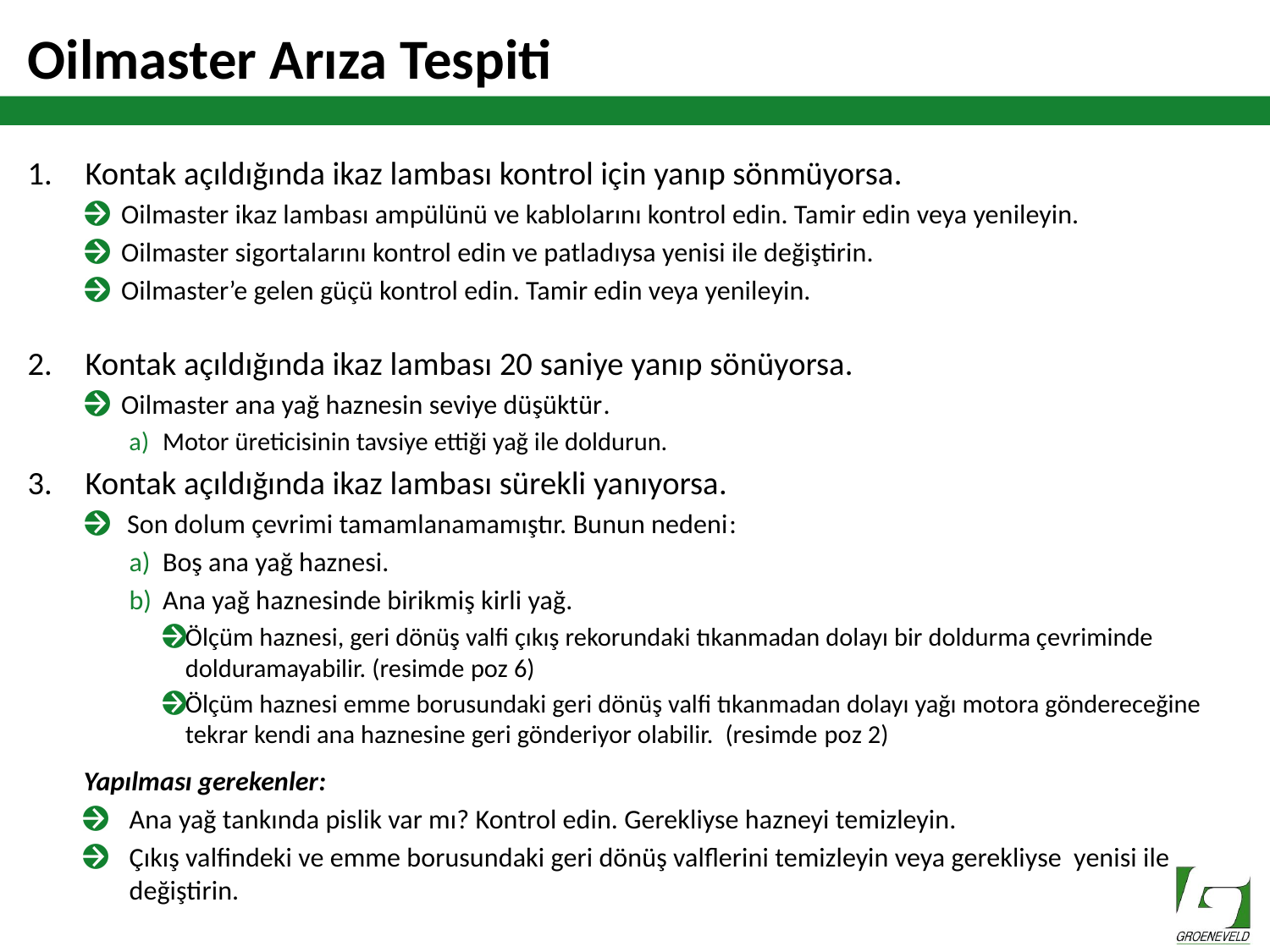

# Oilmaster Arıza Tespiti
Kontak açıldığında ikaz lambası kontrol için yanıp sönmüyorsa.
Oilmaster ikaz lambası ampülünü ve kablolarını kontrol edin. Tamir edin veya yenileyin.
Oilmaster sigortalarını kontrol edin ve patladıysa yenisi ile değiştirin.
Oilmaster’e gelen güçü kontrol edin. Tamir edin veya yenileyin.

Kontak açıldığında ikaz lambası 20 saniye yanıp sönüyorsa.
Oilmaster ana yağ haznesin seviye düşüktür.
Motor üreticisinin tavsiye ettiği yağ ile doldurun.
Kontak açıldığında ikaz lambası sürekli yanıyorsa.
 Son dolum çevrimi tamamlanamamıştır. Bunun nedeni:
Boş ana yağ haznesi.
Ana yağ haznesinde birikmiş kirli yağ.
Ölçüm haznesi, geri dönüş valfi çıkış rekorundaki tıkanmadan dolayı bir doldurma çevriminde dolduramayabilir. (resimde poz 6)
Ölçüm haznesi emme borusundaki geri dönüş valfi tıkanmadan dolayı yağı motora göndereceğine tekrar kendi ana haznesine geri gönderiyor olabilir.  (resimde poz 2)

Yapılması gerekenler:
Ana yağ tankında pislik var mı? Kontrol edin. Gerekliyse hazneyi temizleyin.
Çıkış valfindeki ve emme borusundaki geri dönüş valflerini temizleyin veya gerekliyse  yenisi ile değiştirin.